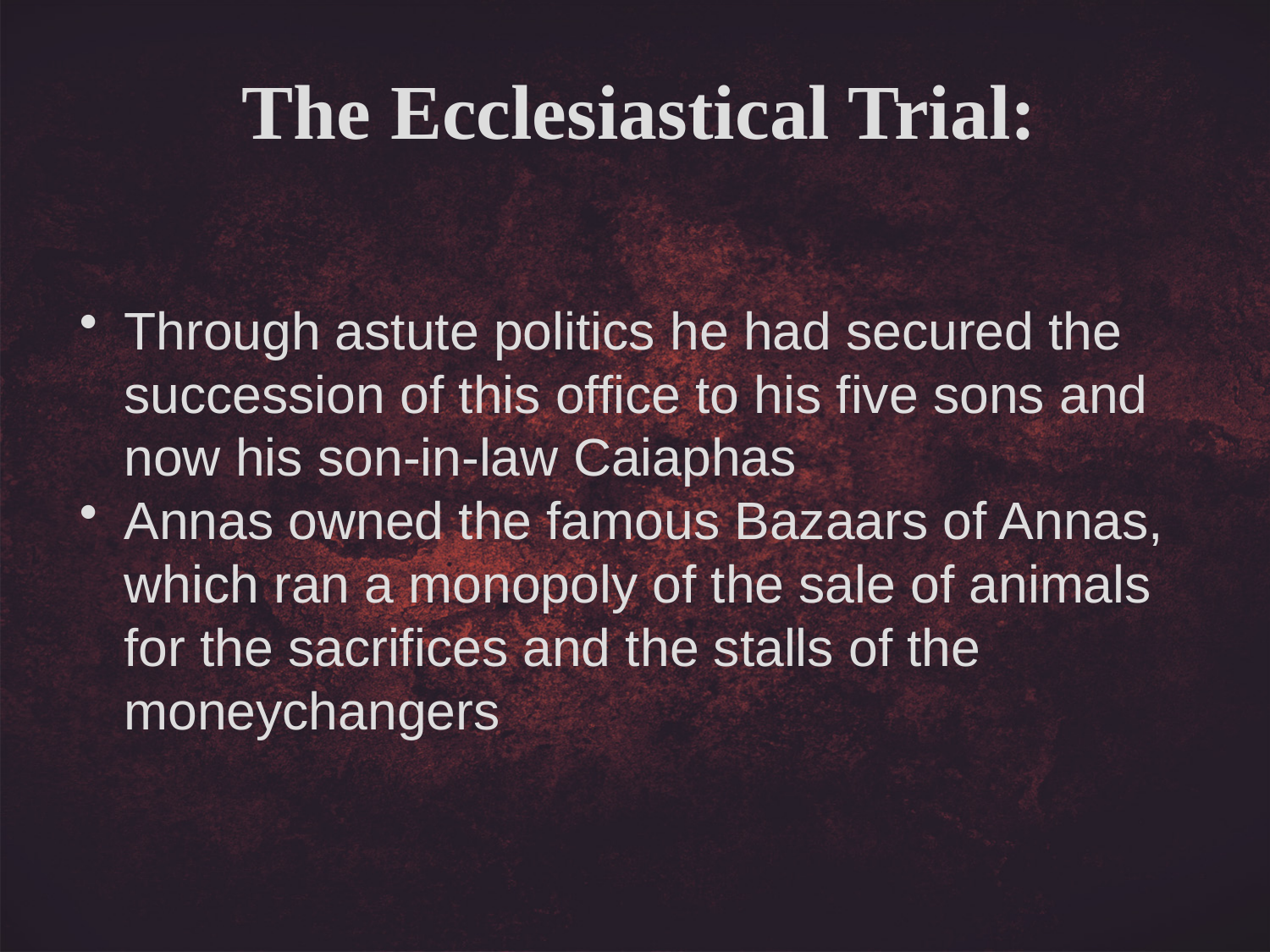

The Ecclesiastical Trial:
Through astute politics he had secured the succession of this office to his five sons and   now his son-in-law Caiaphas
Annas owned the famous Bazaars of Annas, which ran a monopoly of the sale of animals for the sacrifices and the stalls of the moneychangers